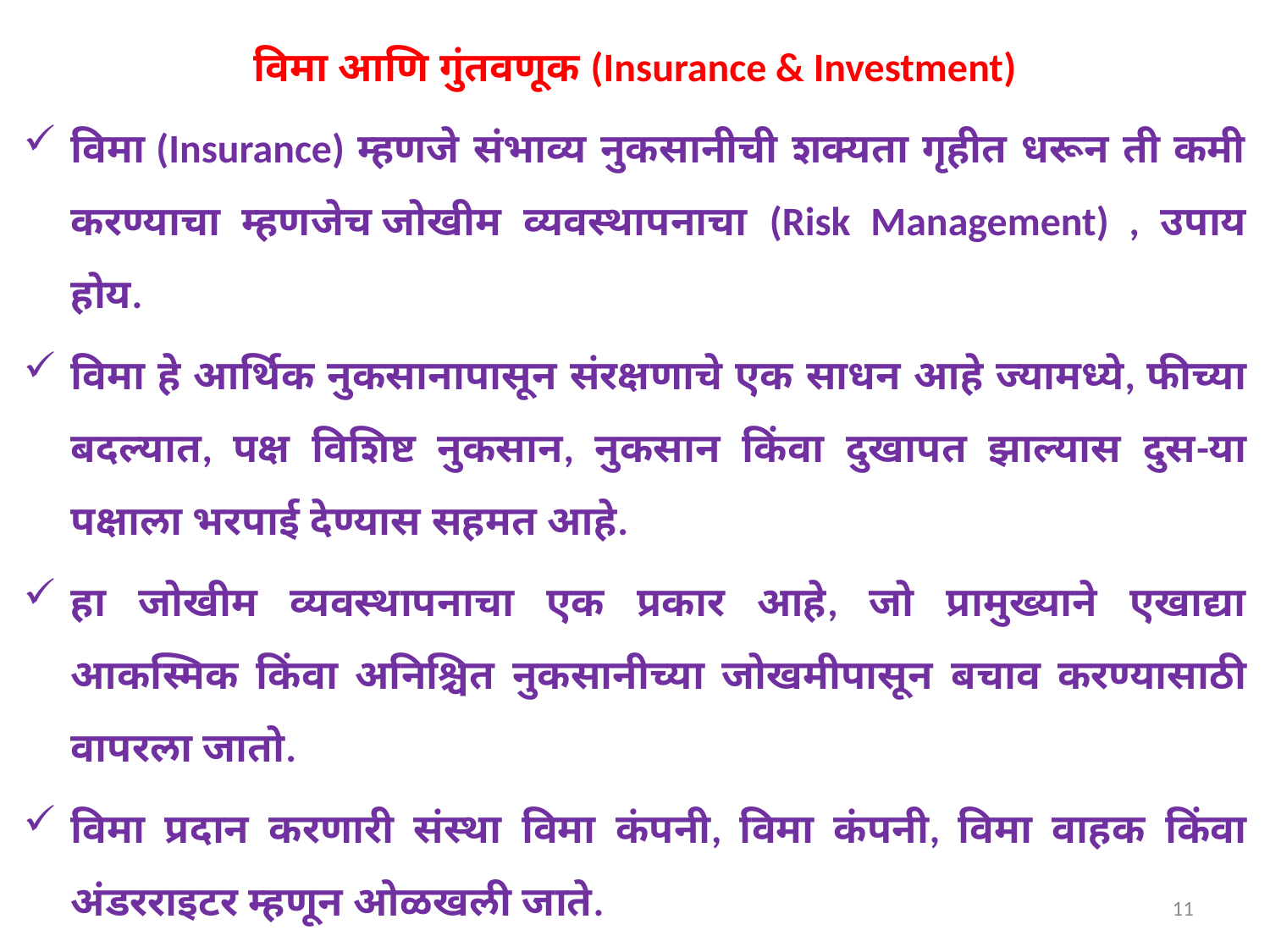

विमा आणि गुंतवणूक (Insurance & Investment)
विमा (Insurance) म्हणजे संभाव्य नुकसानीची शक्यता गृहीत धरून ती कमी करण्याचा म्हणजेच जोखीम व्यवस्थापनाचा (Risk Management) , उपाय होय.
विमा हे आर्थिक नुकसानापासून संरक्षणाचे एक साधन आहे ज्यामध्ये, फीच्या बदल्यात, पक्ष विशिष्ट नुकसान, नुकसान किंवा दुखापत झाल्यास दुस-या पक्षाला भरपाई देण्यास सहमत आहे.
हा जोखीम व्यवस्थापनाचा एक प्रकार आहे, जो प्रामुख्याने एखाद्या आकस्मिक किंवा अनिश्चित नुकसानीच्या जोखमीपासून बचाव करण्यासाठी वापरला जातो.
विमा प्रदान करणारी संस्था विमा कंपनी, विमा कंपनी, विमा वाहक किंवा अंडरराइटर म्हणून ओळखली जाते.
11